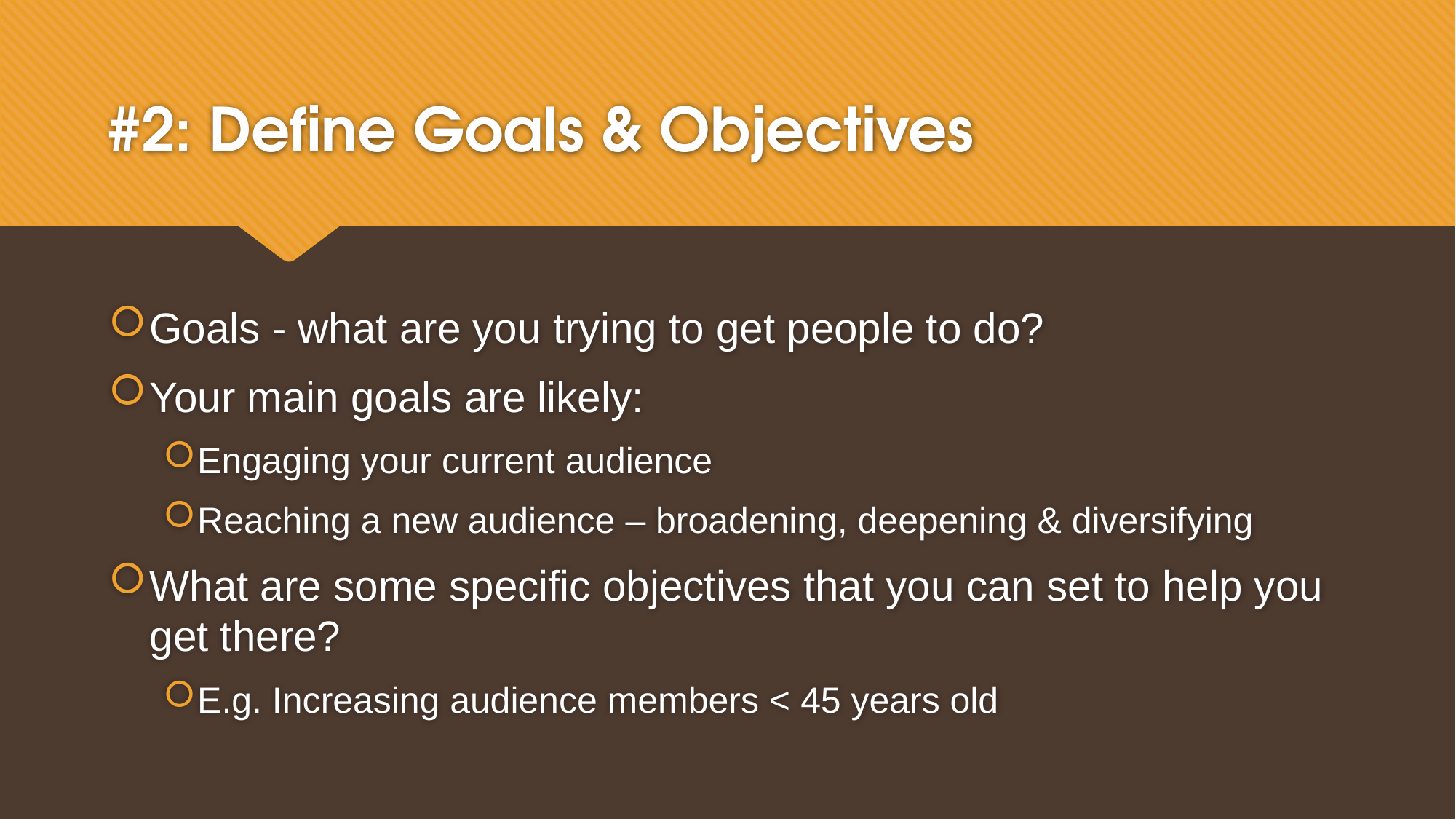

# #2: Define Goals & Objectives
Goals - what are you trying to get people to do?
Your main goals are likely:
Engaging your current audience
Reaching a new audience – broadening, deepening & diversifying
What are some specific objectives that you can set to help you get there?
E.g. Increasing audience members < 45 years old